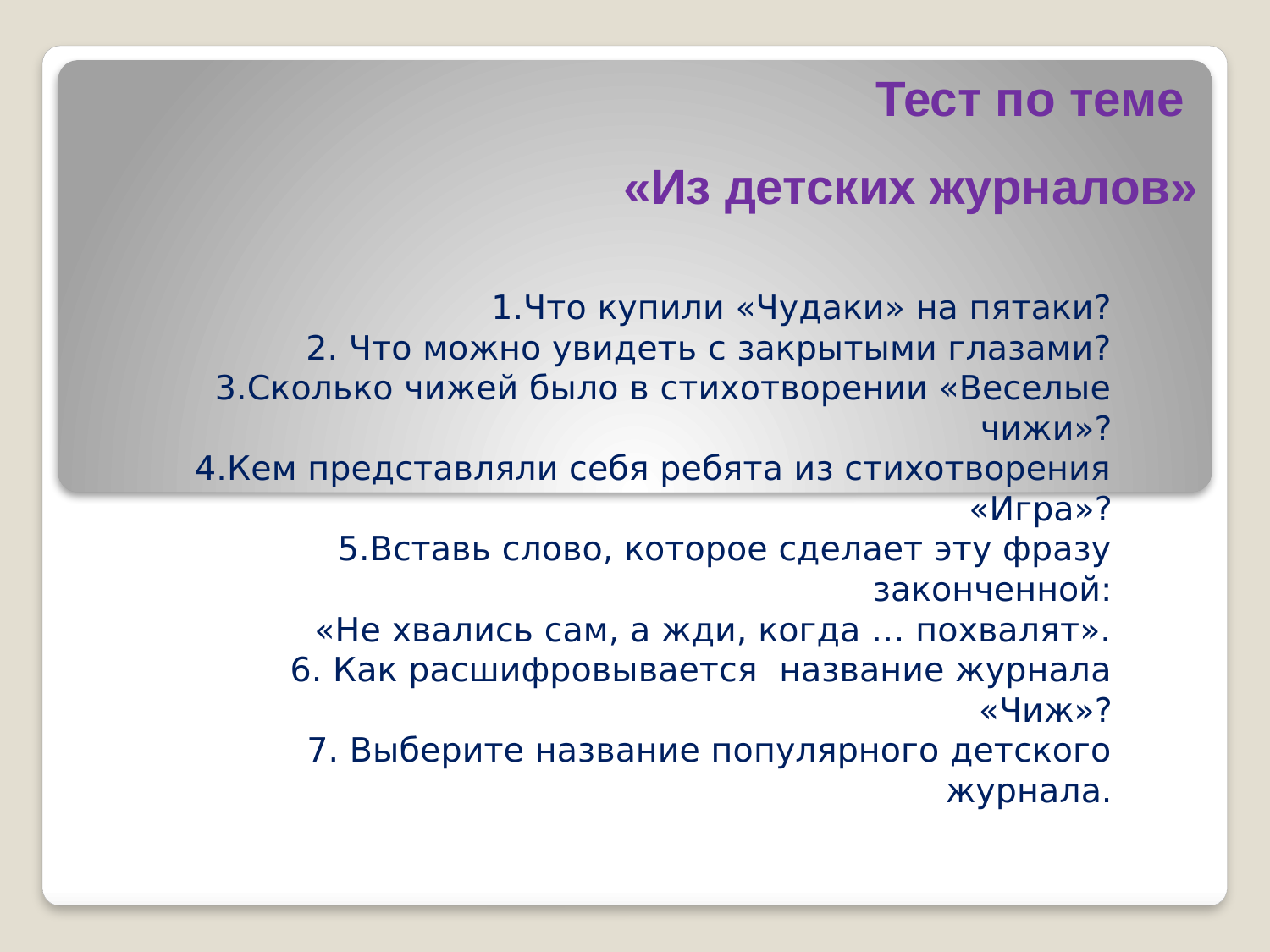

# Тест по теме «Из детских журналов»
1.Что купили «Чудаки» на пятаки?
2. Что можно увидеть с закрытыми глазами?
3.Сколько чижей было в стихотворении «Веселые чижи»?
4.Кем представляли себя ребята из стихотворения «Игра»?
5.Вставь слово, которое сделает эту фразу законченной:
«Не хвались сам, а жди, когда … похвалят».
6. Как расшифровывается  название журнала «Чиж»?
7. Выберите название популярного детского журнала.